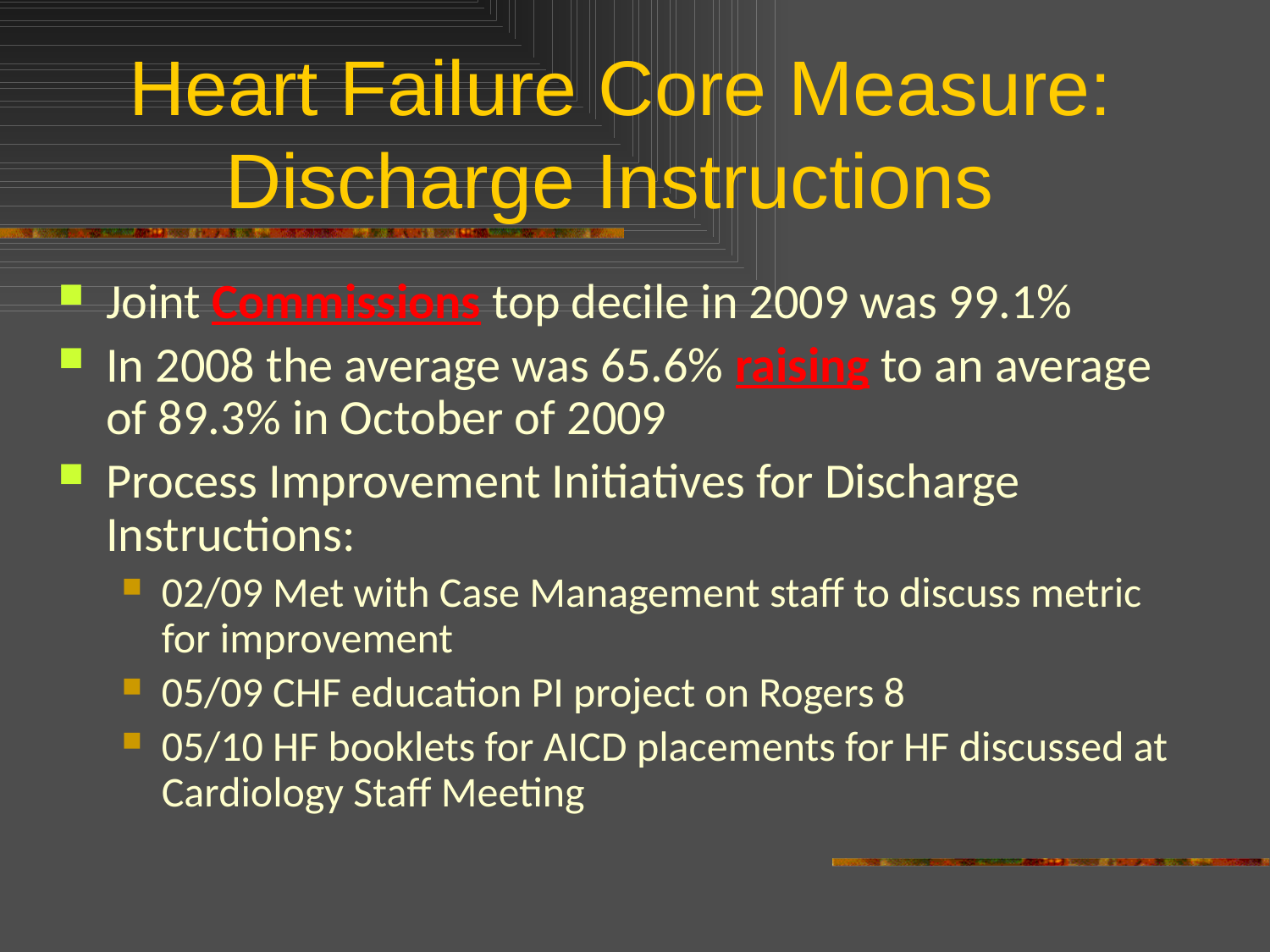

# Heart Failure Core Measure: Discharge Instructions
Joint Commissions top decile in 2009 was 99.1%
In 2008 the average was 65.6% raising to an average of 89.3% in October of 2009
Process Improvement Initiatives for Discharge Instructions:
02/09 Met with Case Management staff to discuss metric for improvement
05/09 CHF education PI project on Rogers 8
05/10 HF booklets for AICD placements for HF discussed at Cardiology Staff Meeting